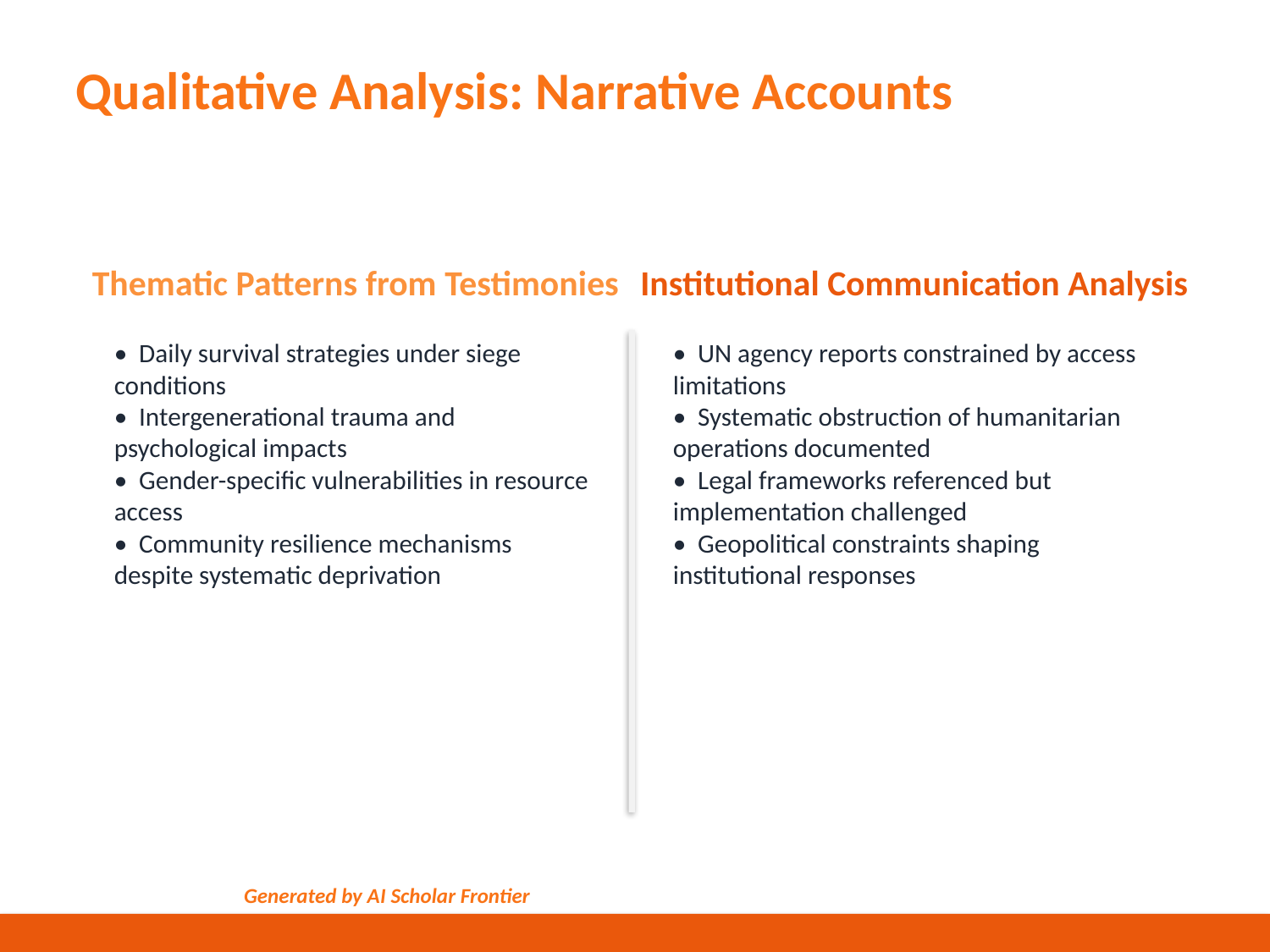

Qualitative Analysis: Narrative Accounts
Thematic Patterns from Testimonies
Institutional Communication Analysis
•  Daily survival strategies under siege conditions
•  Intergenerational trauma and psychological impacts
•  Gender-specific vulnerabilities in resource access
•  Community resilience mechanisms despite systematic deprivation

•  UN agency reports constrained by access limitations
•  Systematic obstruction of humanitarian operations documented
•  Legal frameworks referenced but implementation challenged
•  Geopolitical constraints shaping institutional responses
Generated by AI Scholar Frontier